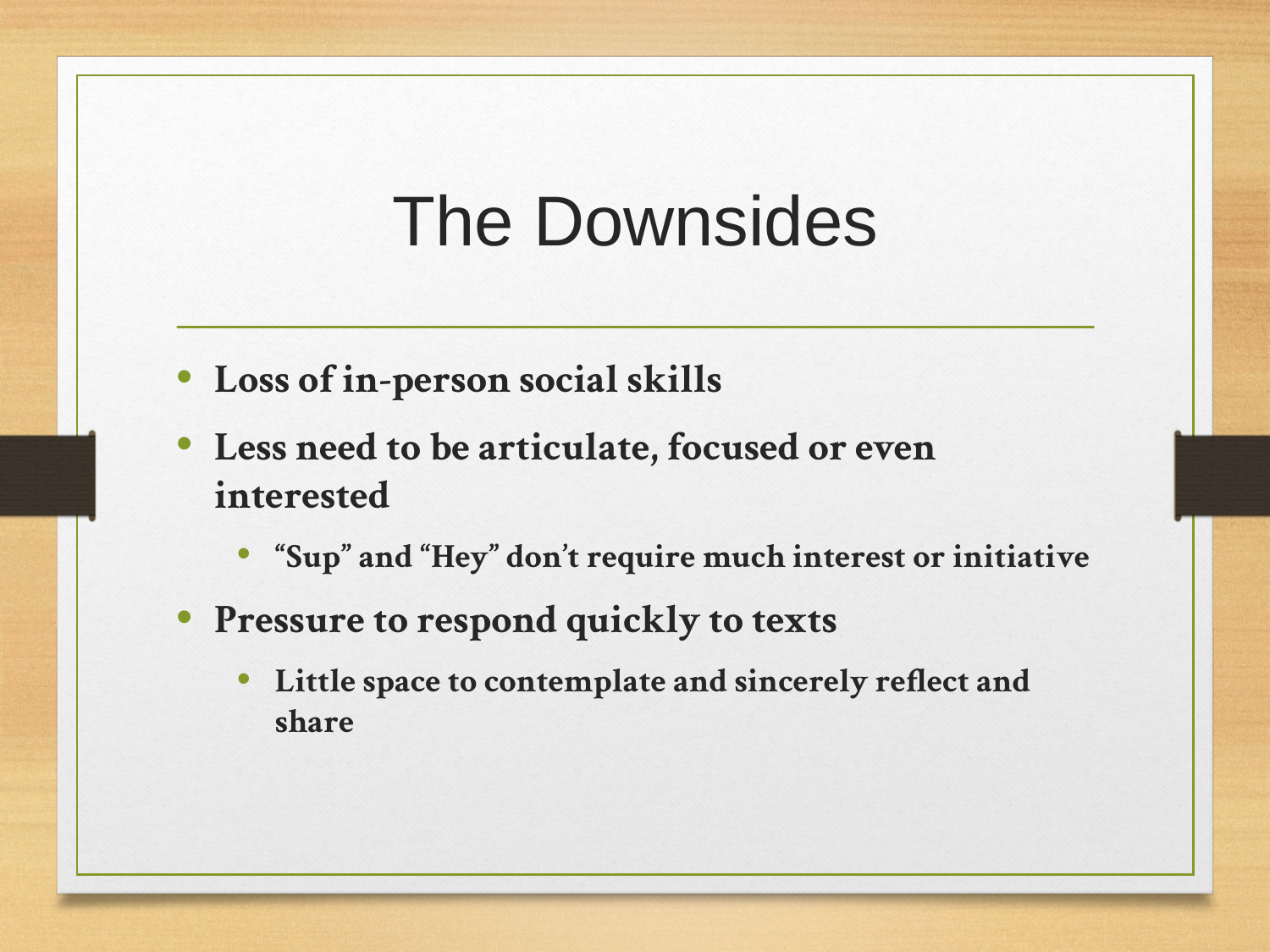

# The Downsides
Loss of in-person social skills
Less need to be articulate, focused or even interested
“Sup” and “Hey” don’t require much interest or initiative
Pressure to respond quickly to texts
Little space to contemplate and sincerely reflect and share